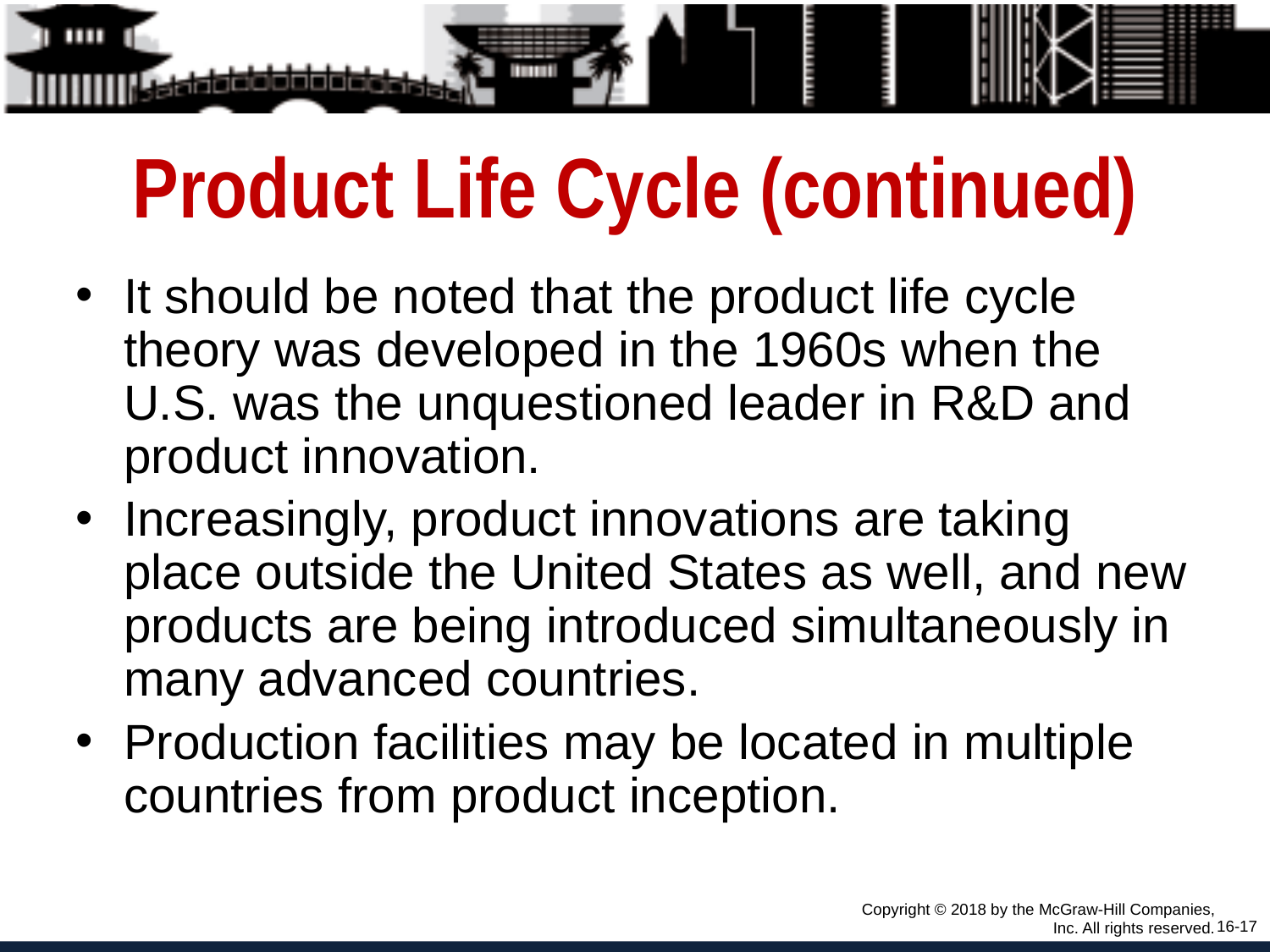

# Product Life Cycle (continued)
It should be noted that the product life cycle theory was developed in the 1960s when the U.S. was the unquestioned leader in R&D and product innovation.
Increasingly, product innovations are taking place outside the United States as well, and new products are being introduced simultaneously in many advanced countries.
Production facilities may be located in multiple countries from product inception.
Copyright © 2018 by the McGraw-Hill Companies, Inc. All rights reserved.

16-17